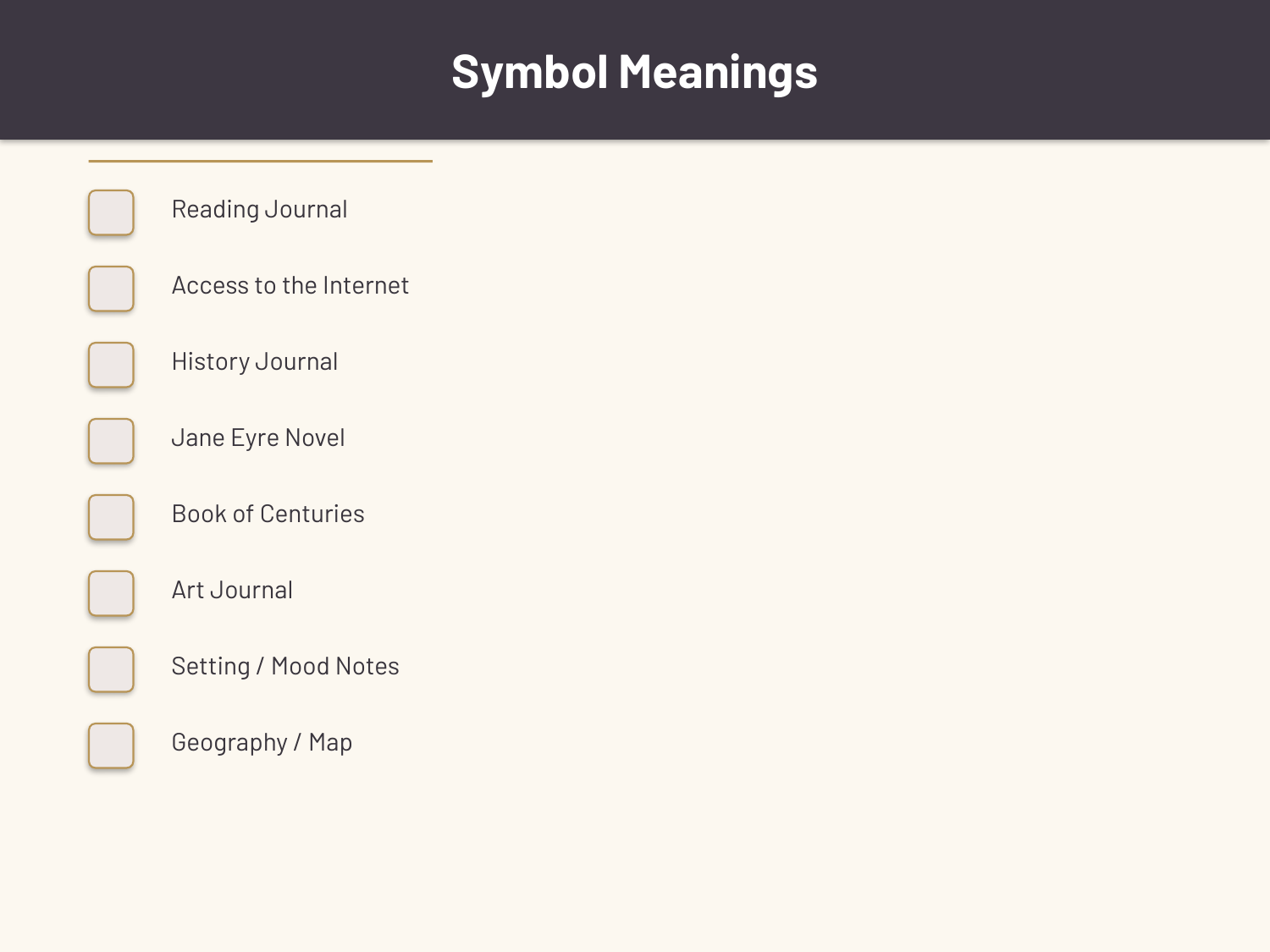

Symbol Meanings

Reading Journal

Access to the Internet

History Journal

Jane Eyre Novel

Book of Centuries

Art Journal

Setting / Mood Notes

Geography / Map